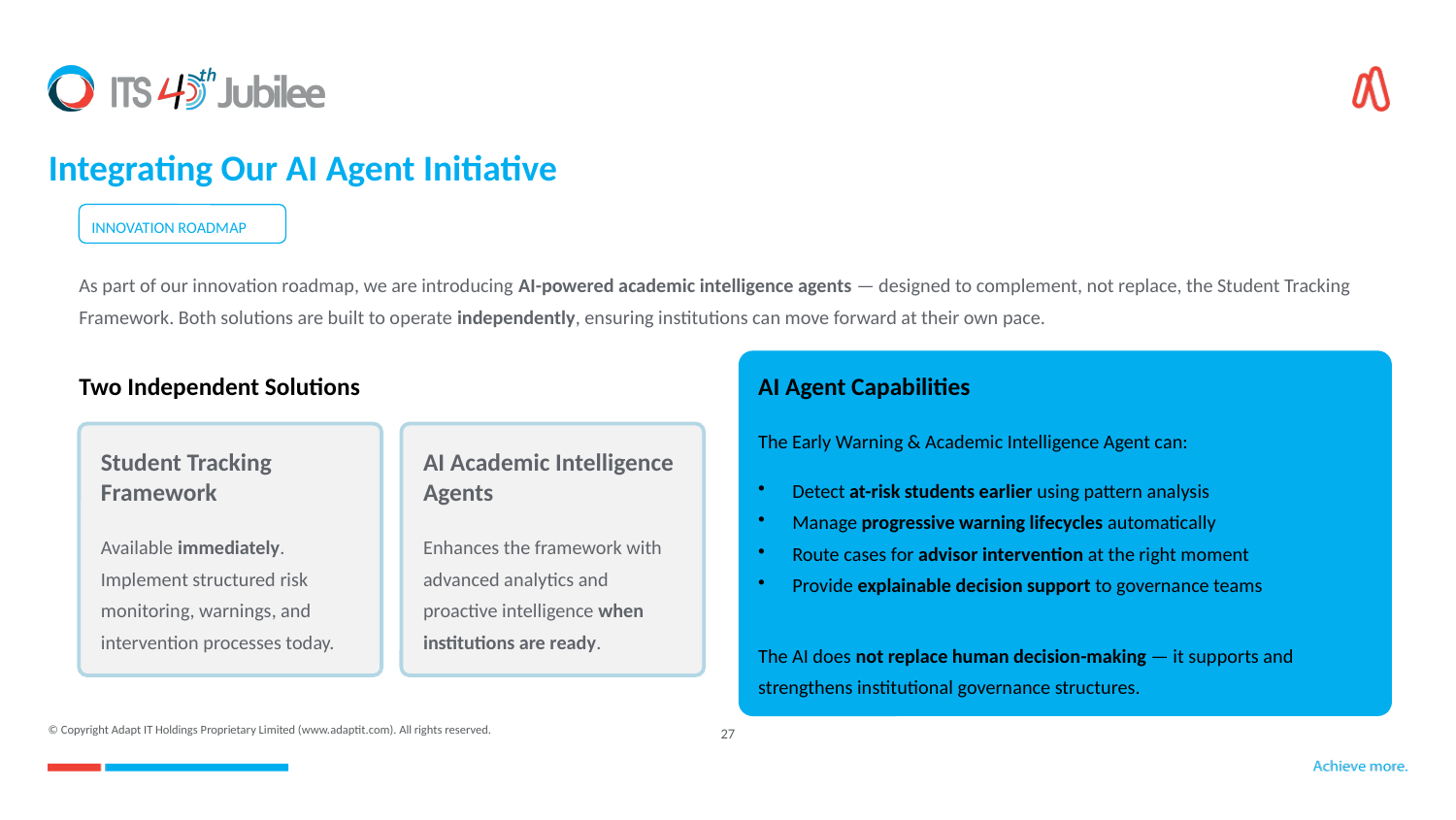

# Integrating Our AI Agent Initiative

INNOVATION ROADMAP
As part of our innovation roadmap, we are introducing AI-powered academic intelligence agents — designed to complement, not replace, the Student Tracking Framework. Both solutions are built to operate independently, ensuring institutions can move forward at their own pace.

Two Independent Solutions
AI Agent Capabilities
The Early Warning & Academic Intelligence Agent can:

Student Tracking Framework
AI Academic Intelligence Agents
Detect at-risk students earlier using pattern analysis
Manage progressive warning lifecycles automatically
Route cases for advisor intervention at the right moment
Provide explainable decision support to governance teams
Available immediately. Implement structured risk monitoring, warnings, and intervention processes today.
Enhances the framework with advanced analytics and proactive intelligence when institutions are ready.
The AI does not replace human decision-making — it supports and strengthens institutional governance structures.